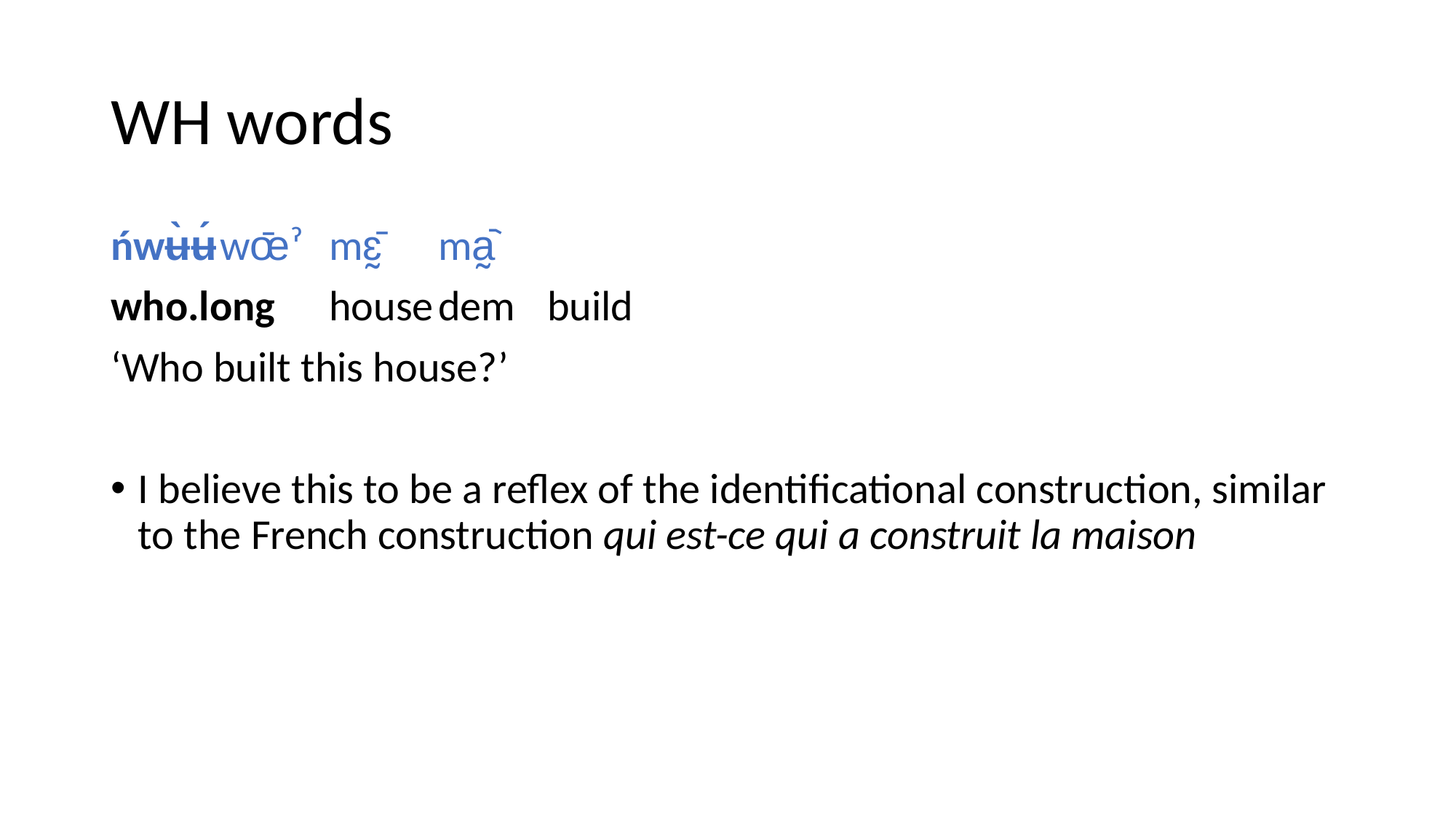

# WH words
ńwʉ̀ʉ́	wœ̄ˀ 	mɛ̰̄	ma̰᷆
who.long	house	dem	build
‘Who built this house?’

I believe this to be a reflex of the identificational construction, similar to the French construction qui est-ce qui a construit la maison